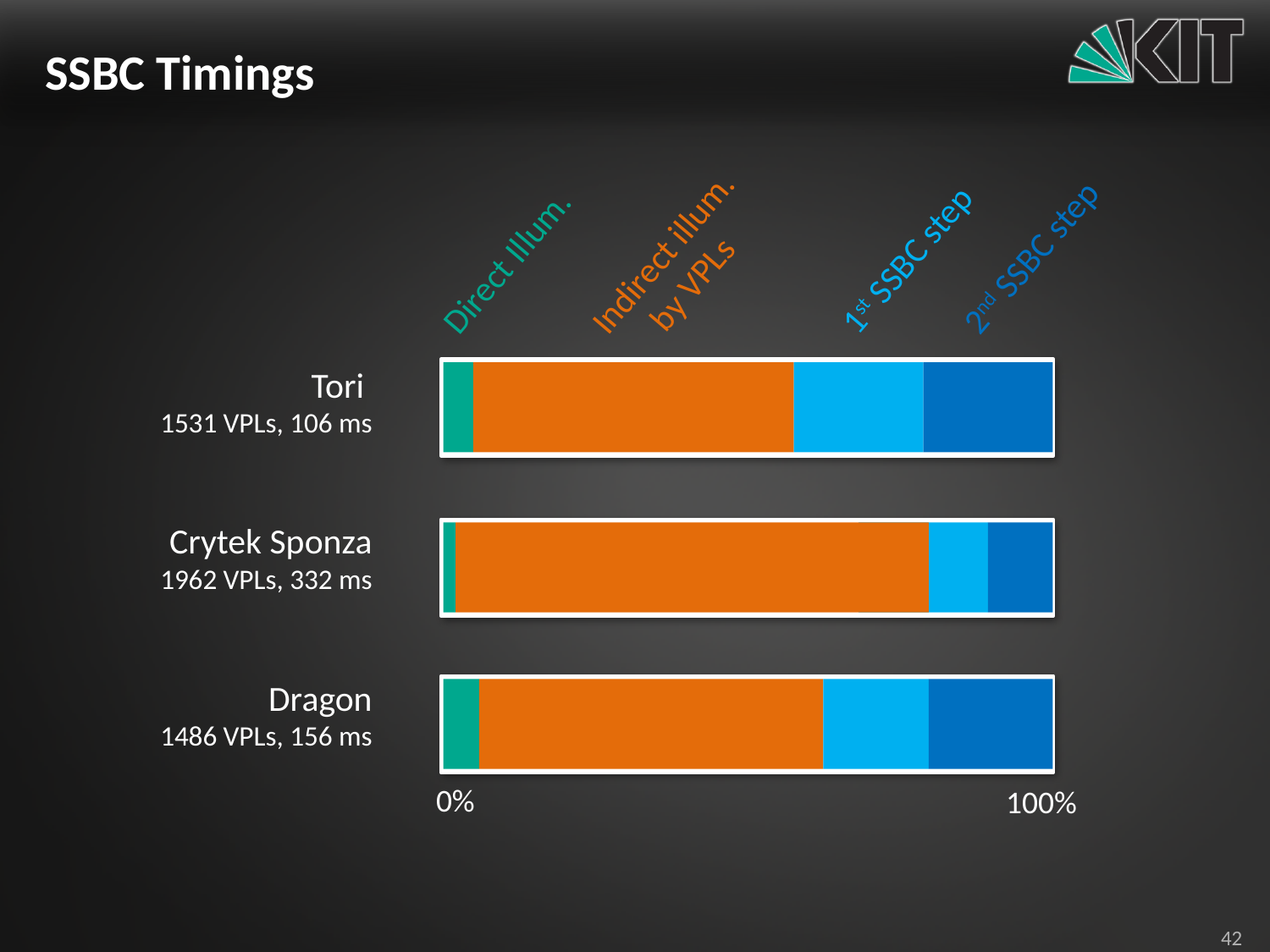

# SSBC Timings
Indirect illum.
     by VPLs
Direct Illum.
2nd SSBC step
1st SSBC step
Tori
1531 VPLs, 106 ms

Crytek Sponza
1962 VPLs, 332 ms

Dragon
1486 VPLs, 156 ms

0%
100%
42